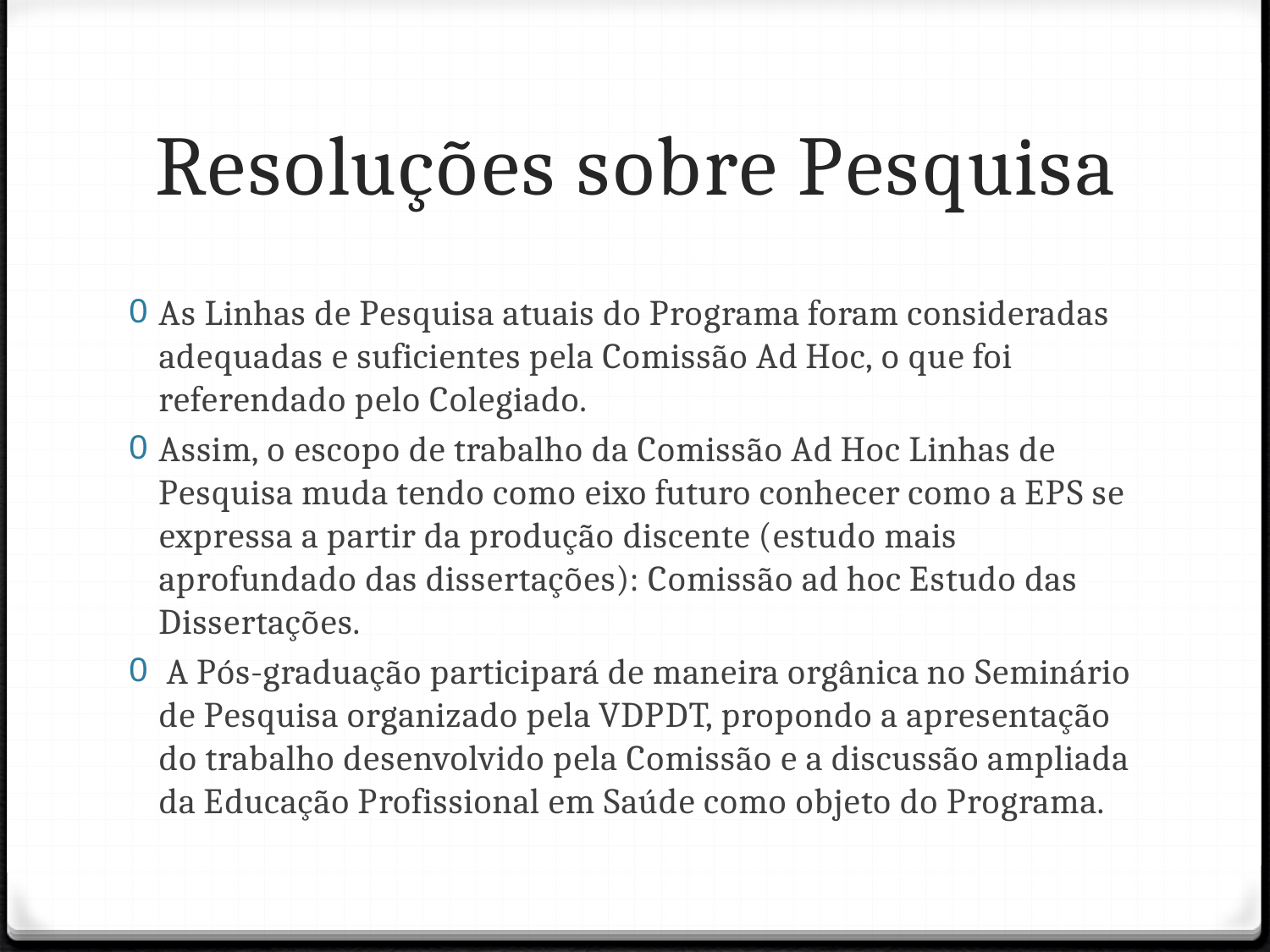

# Resoluções sobre Pesquisa
As Linhas de Pesquisa atuais do Programa foram consideradas adequadas e suficientes pela Comissão Ad Hoc, o que foi referendado pelo Colegiado.
Assim, o escopo de trabalho da Comissão Ad Hoc Linhas de Pesquisa muda tendo como eixo futuro conhecer como a EPS se expressa a partir da produção discente (estudo mais aprofundado das dissertações): Comissão ad hoc Estudo das Dissertações.
 A Pós-graduação participará de maneira orgânica no Seminário de Pesquisa organizado pela VDPDT, propondo a apresentação do trabalho desenvolvido pela Comissão e a discussão ampliada da Educação Profissional em Saúde como objeto do Programa.